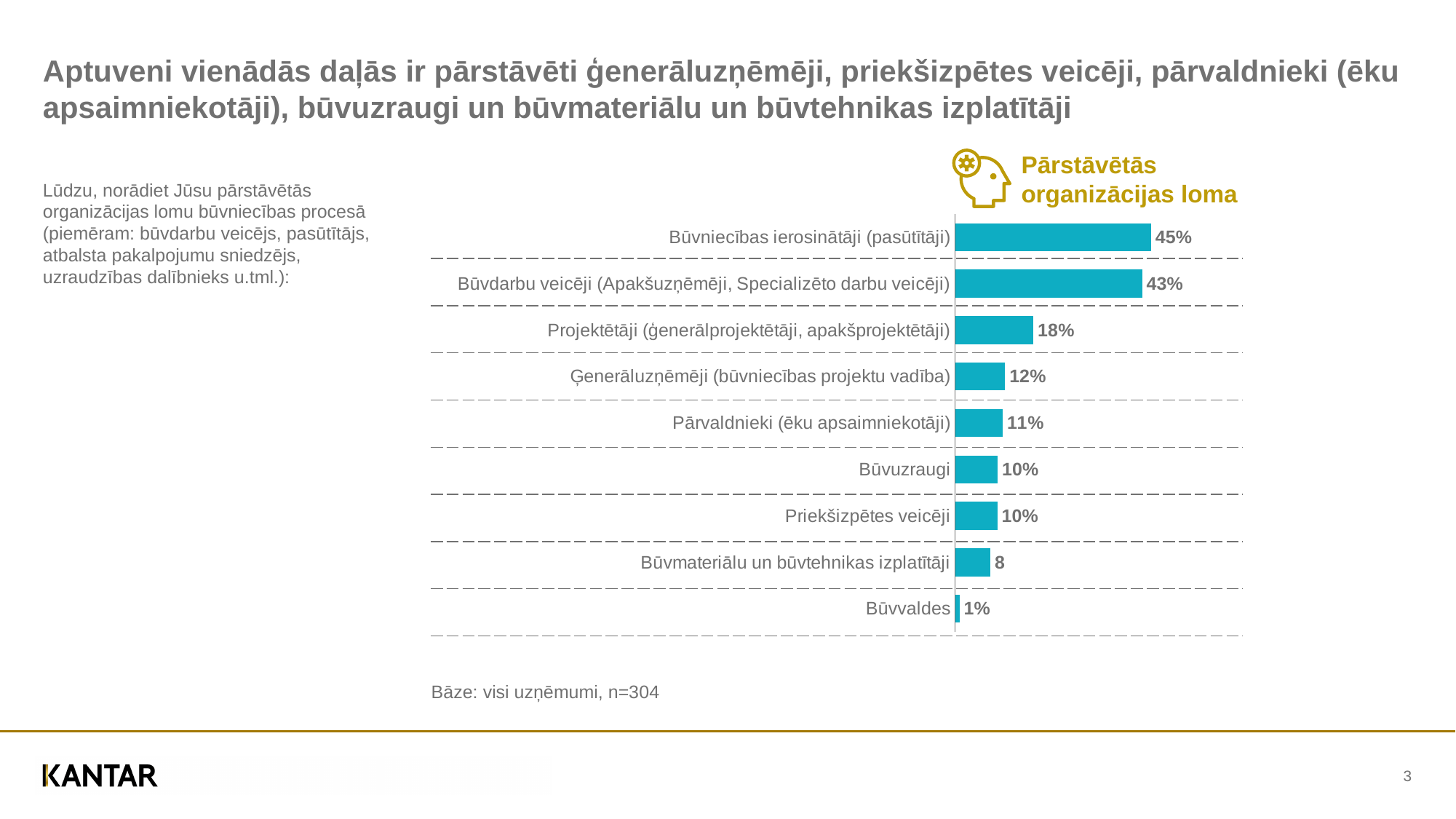

# Aptuveni vienādās daļās ir pārstāvēti ģenerāluzņēmēji, priekšizpētes veicēji, pārvaldnieki (ēku apsaimniekotāji), būvuzraugi un būvmateriālu un būvtehnikas izplatītāji

Pārstāvētās organizācijas loma
Lūdzu, norādiet Jūsu pārstāvētās organizācijas lomu būvniecības procesā (piemēram: būvdarbu veicējs, pasūtītājs, atbalsta pakalpojumu sniedzējs, uzraudzības dalībnieks u.tml.):

### Chart

| Category | Series 1 |
|---|---|
| Būvniecības ierosinātāji (pasūtītāji) | 45.31811310371127 |
| Būvdarbu veicēji (Apakšuzņēmēji, Specializēto darbu veicēji) | 43.254097607447484 |
| Projektētāji (ģenerālprojektētāji, apakšprojektētāji) | 18.103818447999657 |
| Ģenerāluzņēmēji (būvniecības projektu vadība) | 11.562032607507971 |
| Pārvaldnieki (ēku apsaimniekotāji) | 11.041161331580923 |
| Būvuzraugi | 9.817830801090867 |
| Priekšizpētes veicēji | 9.765946372257948 |
| Būvmateriālu un būvtehnikas izplatītāji | 8.133092153056209 |
| Būvvaldes | 0.988130048343078 |
|  |  |
| --- | --- |
|  |  |
|  |  |
|  |  |
|  |  |
|  |  |
|  |  |
|  |  |
|  |  |
Bāze: visi uzņēmumi, n=304
3